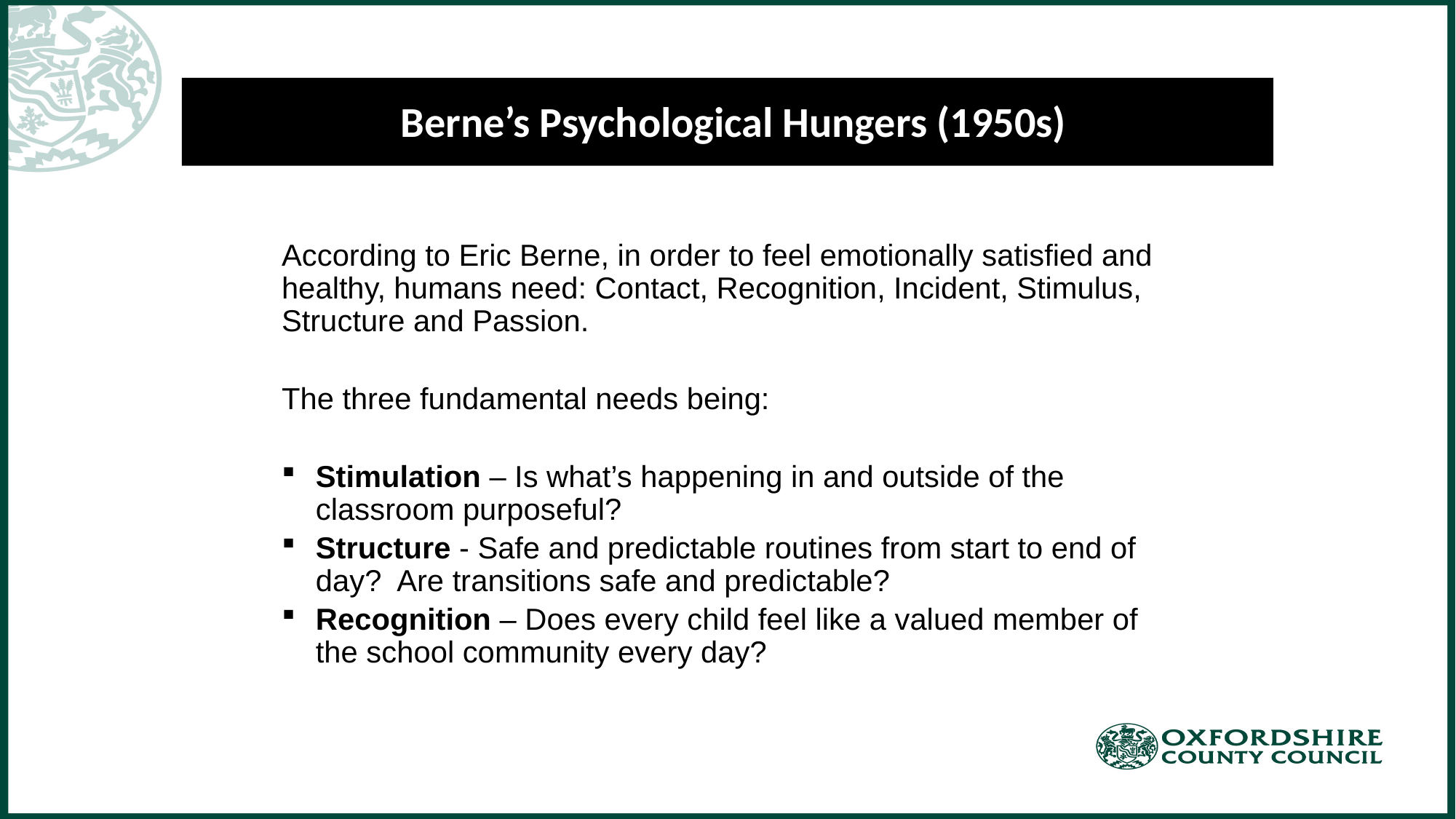

# Berne’s Psychological Hungers (1950s)
According to Eric Berne, in order to feel emotionally satisfied and healthy, humans need: Contact, Recognition, Incident, Stimulus, Structure and Passion.

The three fundamental needs being:

Stimulation – Is what’s happening in and outside of the classroom purposeful?
Structure - Safe and predictable routines from start to end of day?  Are transitions safe and predictable?
Recognition – Does every child feel like a valued member of the school community every day?